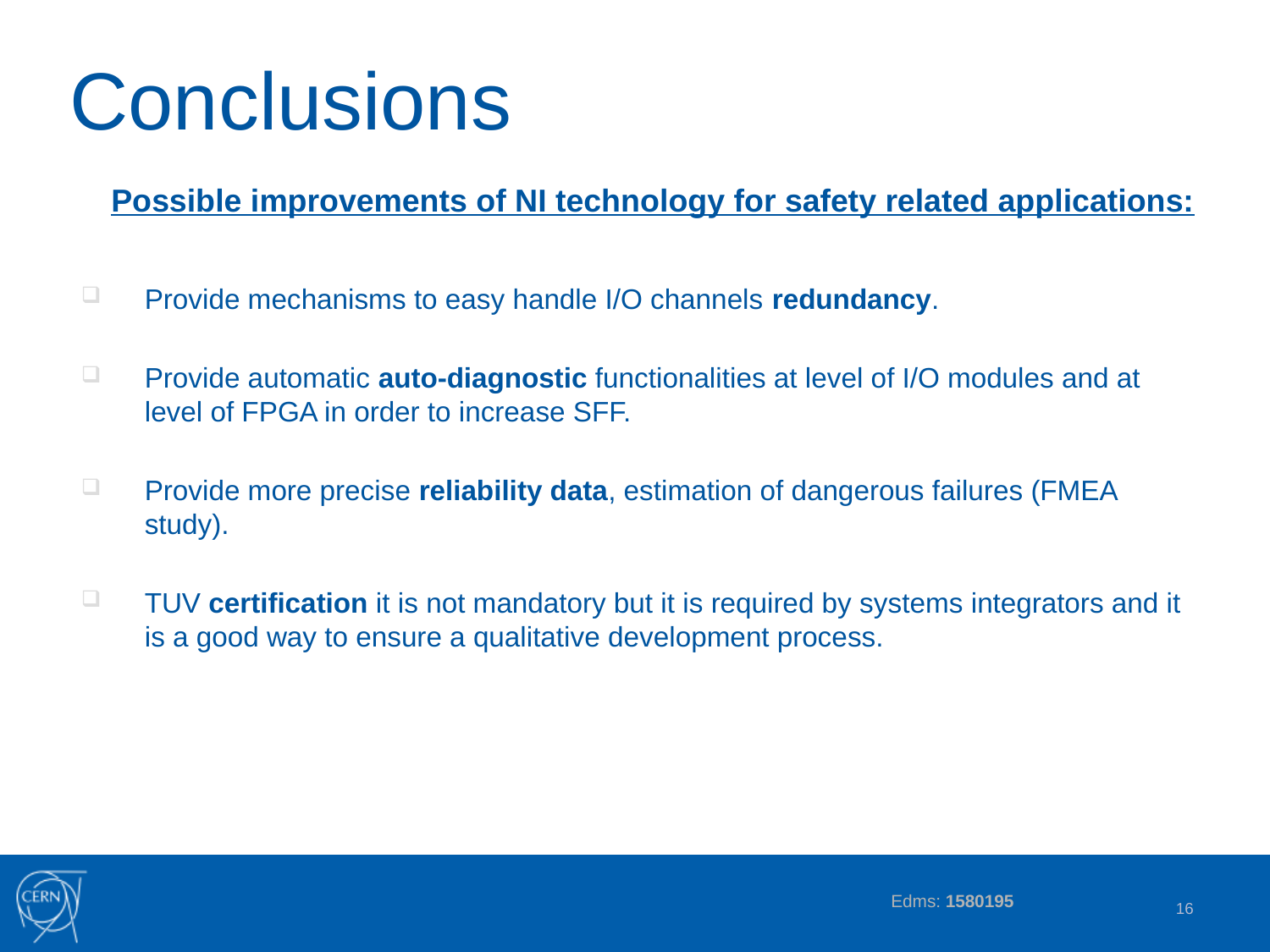

# Conclusions
Possible improvements of NI technology for safety related applications:
Provide mechanisms to easy handle I/O channels redundancy.

Provide automatic auto-diagnostic functionalities at level of I/O modules and at level of FPGA in order to increase SFF.

Provide more precise reliability data, estimation of dangerous failures (FMEA study).

TUV certification it is not mandatory but it is required by systems integrators and it is a good way to ensure a qualitative development process.

16
Edms: 1580195